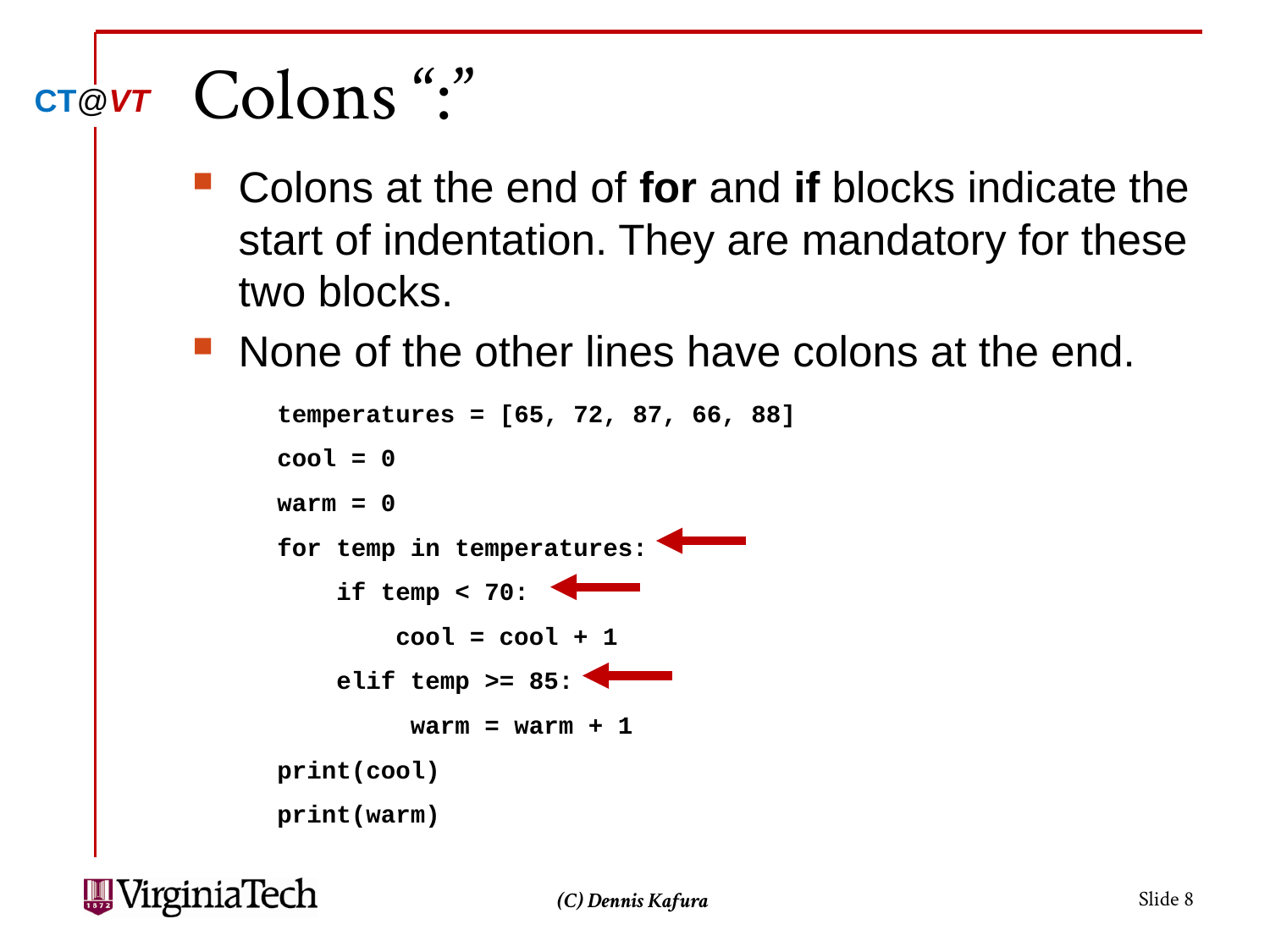

# Colons “:”
Colons at the end of for and if blocks indicate the start of indentation. They are mandatory for these two blocks.
None of the other lines have colons at the end.
temperatures = [65, 72, 87, 66, 88]
cool = 0
warm = 0
for temp in temperatures:
    if temp < 70:
        cool = cool + 1
    elif temp >= 85:
         warm = warm + 1
print(cool)
print(warm)
 Slide 8
(C) Dennis Kafura